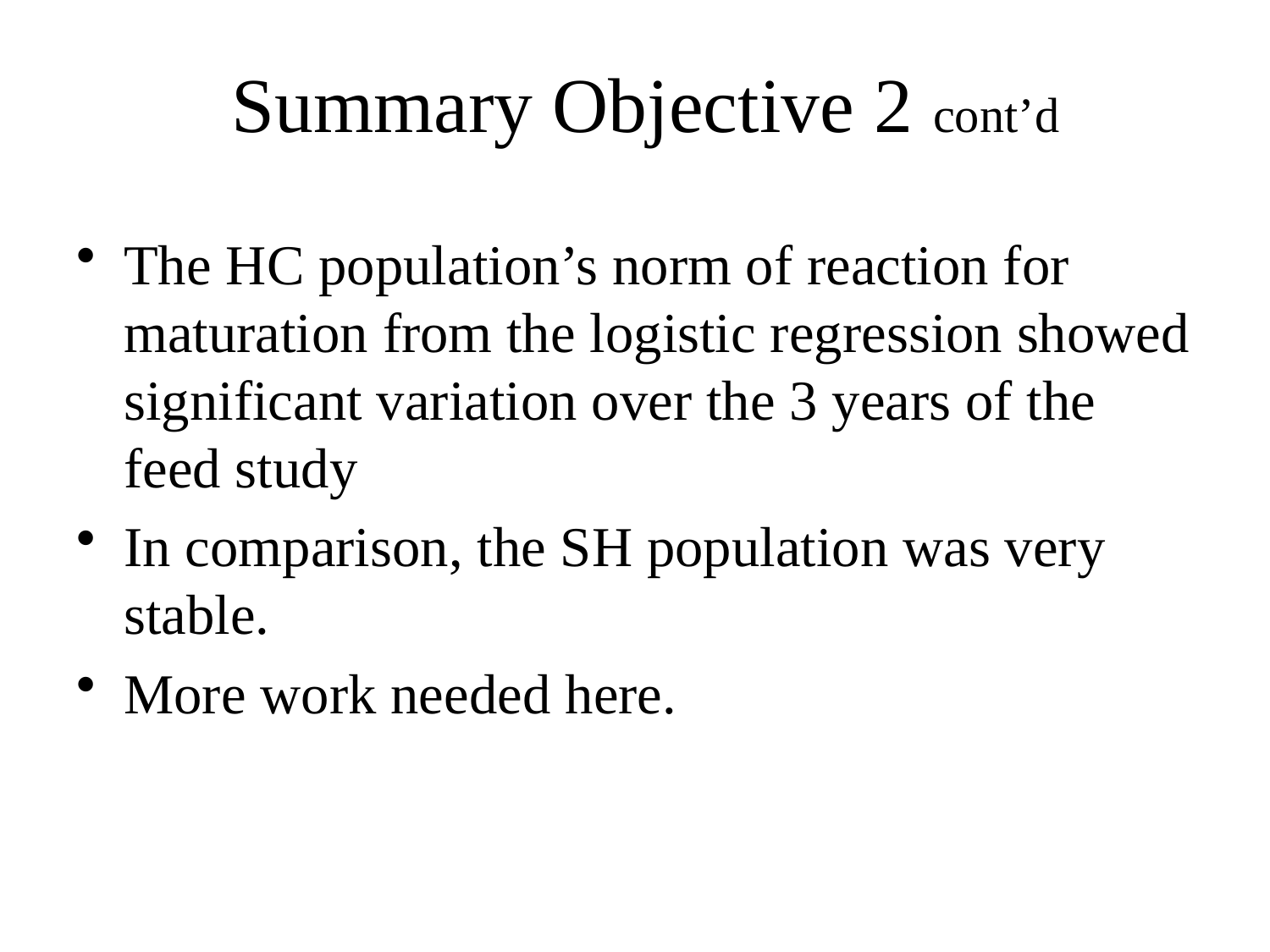

# Summary Objective 2 cont’d
The HC population’s norm of reaction for maturation from the logistic regression showed significant variation over the 3 years of the feed study
In comparison, the SH population was very stable.
More work needed here.